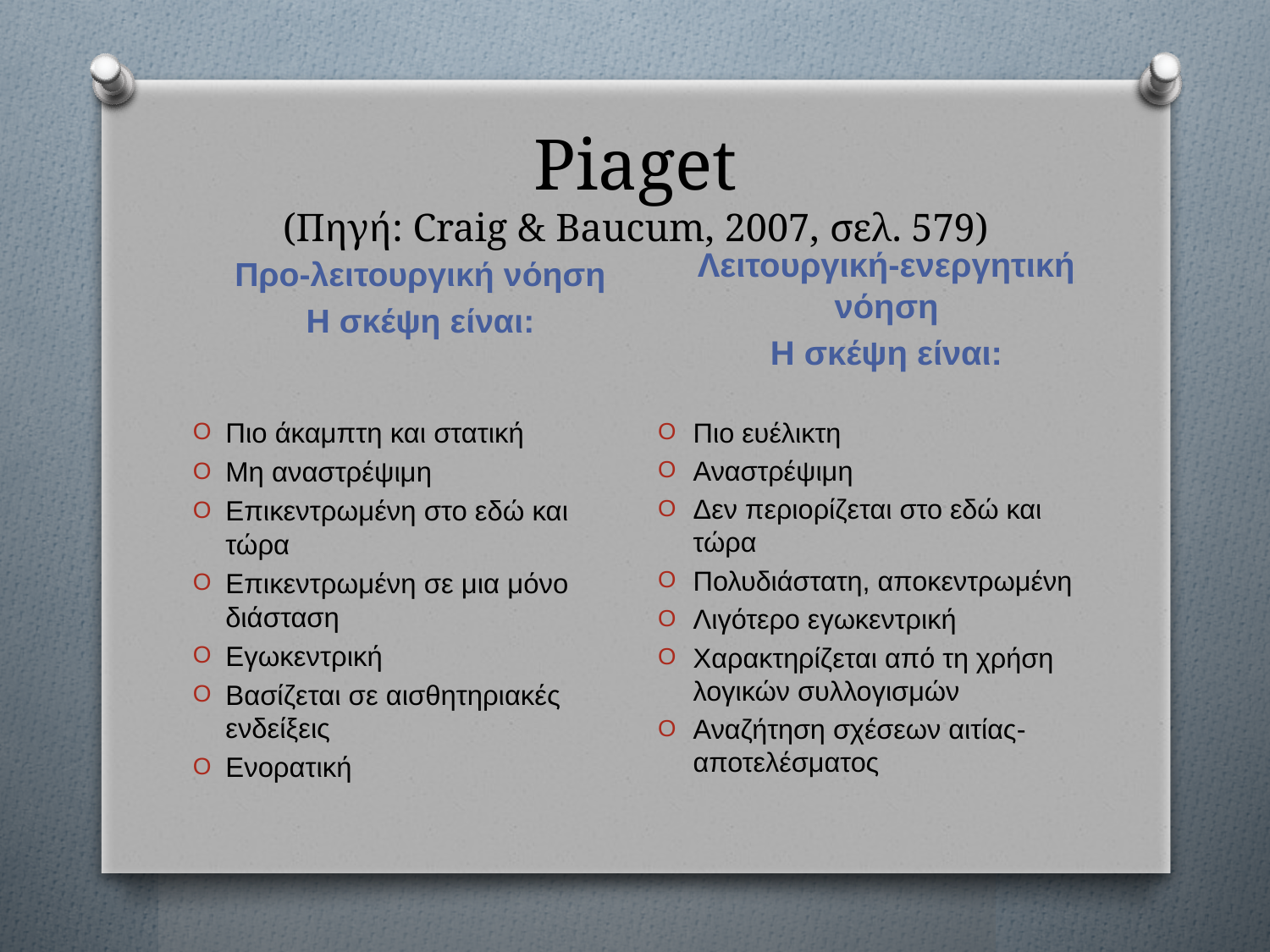

# Piaget (Πηγή: Craig & Baucum, 2007, σελ. 579)
Λειτουργική-ενεργητική νόηση
Η σκέψη είναι:
Προ-λειτουργική νόηση
Η σκέψη είναι:
Πιο άκαμπτη και στατική
Μη αναστρέψιμη
Επικεντρωμένη στο εδώ και τώρα
Επικεντρωμένη σε μια μόνο διάσταση
Εγωκεντρική
Βασίζεται σε αισθητηριακές ενδείξεις
Ενορατική
Πιο ευέλικτη
Αναστρέψιμη
Δεν περιορίζεται στο εδώ και τώρα
Πολυδιάστατη, αποκεντρωμένη
Λιγότερο εγωκεντρική
Χαρακτηρίζεται από τη χρήση λογικών συλλογισμών
Αναζήτηση σχέσεων αιτίας-αποτελέσματος